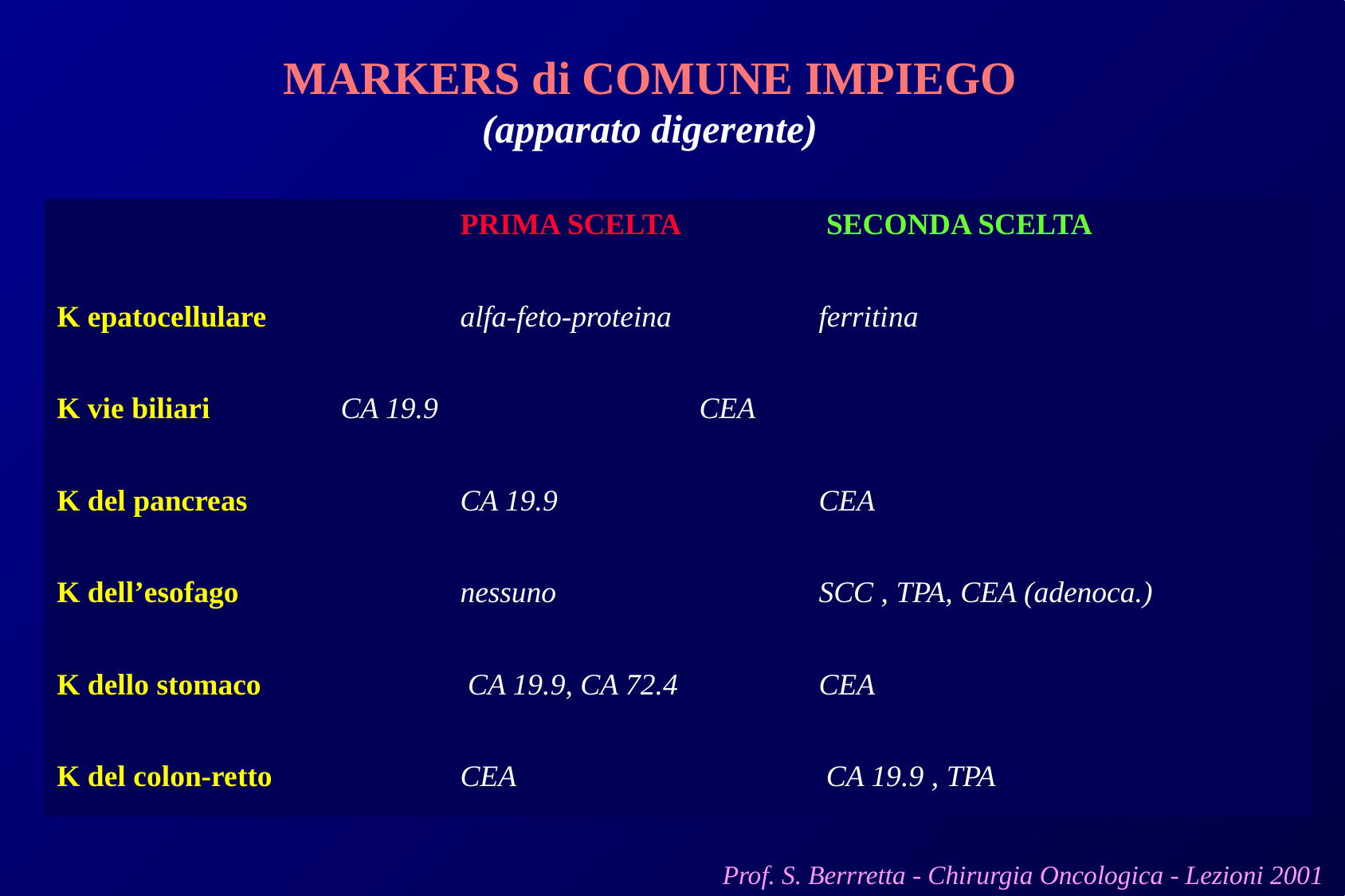

# MARKERS di COMUNE IMPIEGO (apparato digerente)
 				PRIMA SCELTA		 SECONDA SCELTA
K epatocellulare		alfa-feto-proteina		ferritina
K vie biliari		CA 19.9			CEA
K del pancreas		CA 19.9			CEA
K dell’esofago		nessuno			SCC , TPA, CEA (adenoca.)
K dello stomaco		 CA 19.9, CA 72.4		CEA
K del colon-retto		CEA			 CA 19.9 , TPA
Prof. S. Berrretta - Chirurgia Oncologica - Lezioni 2001